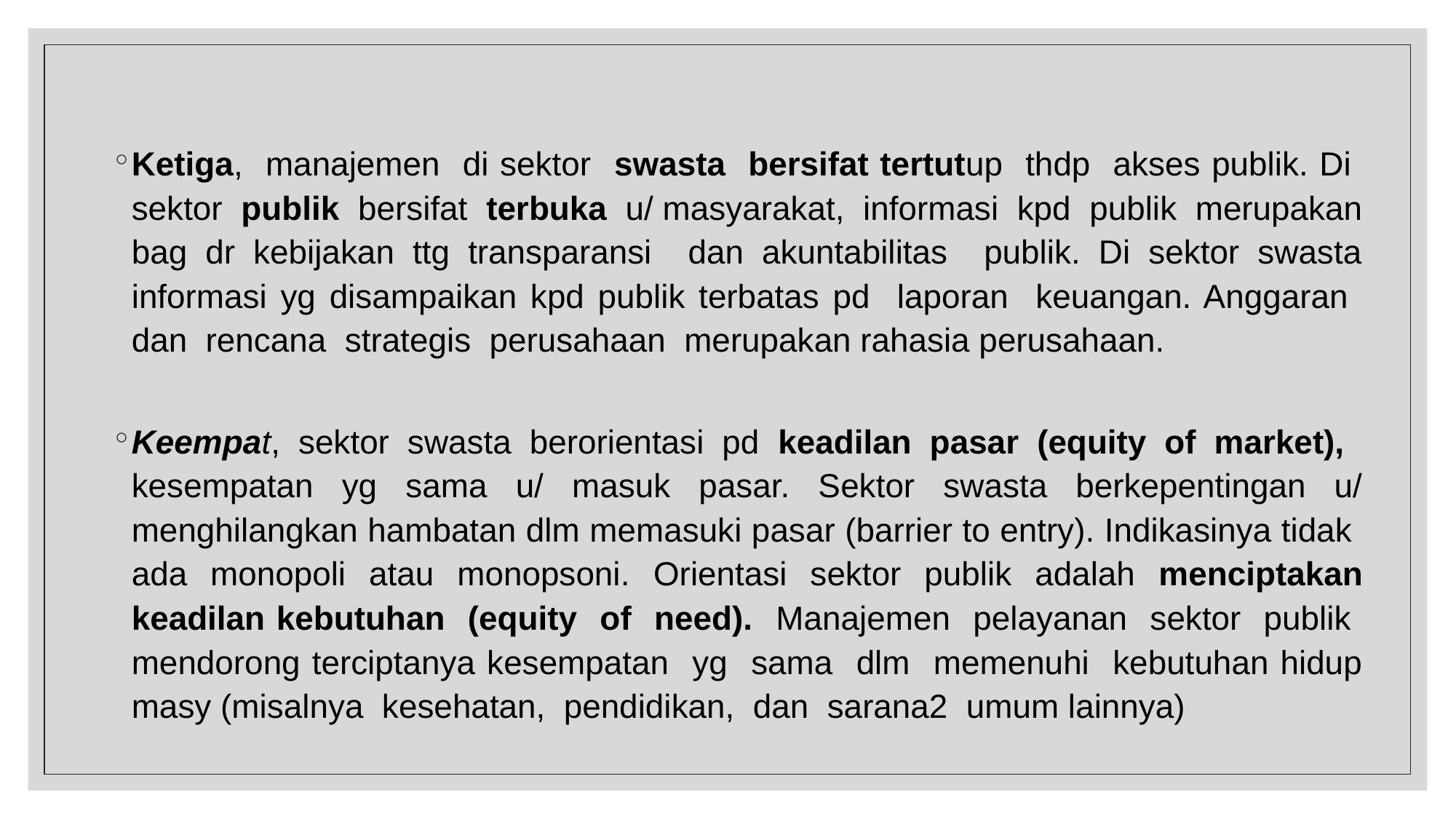

#
Ketiga,  manajemen  di sektor  swasta  bersifat tertutup  thdp  akses publik. Di  sektor  publik  bersifat  terbuka  u/ masyarakat,  informasi  kpd  publik  merupakan bag dr kebijakan ttg transparansi  dan akuntabilitas  publik. Di sektor swasta informasi yg disampaikan kpd publik terbatas pd  laporan  keuangan. Anggaran  dan  rencana  strategis  perusahaan  merupakan rahasia perusahaan.

Keempat, sektor swasta berorientasi pd keadilan pasar (equity of market),  kesempatan yg sama u/ masuk pasar. Sektor swasta berkepentingan u/ menghilangkan hambatan dlm memasuki pasar (barrier to entry). Indikasinya tidak  ada monopoli atau monopsoni. Orientasi sektor publik adalah menciptakan keadilan kebutuhan  (equity  of  need).  Manajemen  pelayanan  sektor  publik  mendorong terciptanya kesempatan  yg  sama  dlm  memenuhi  kebutuhan hidup masy (misalnya  kesehatan,  pendidikan,  dan  sarana2  umum lainnya)